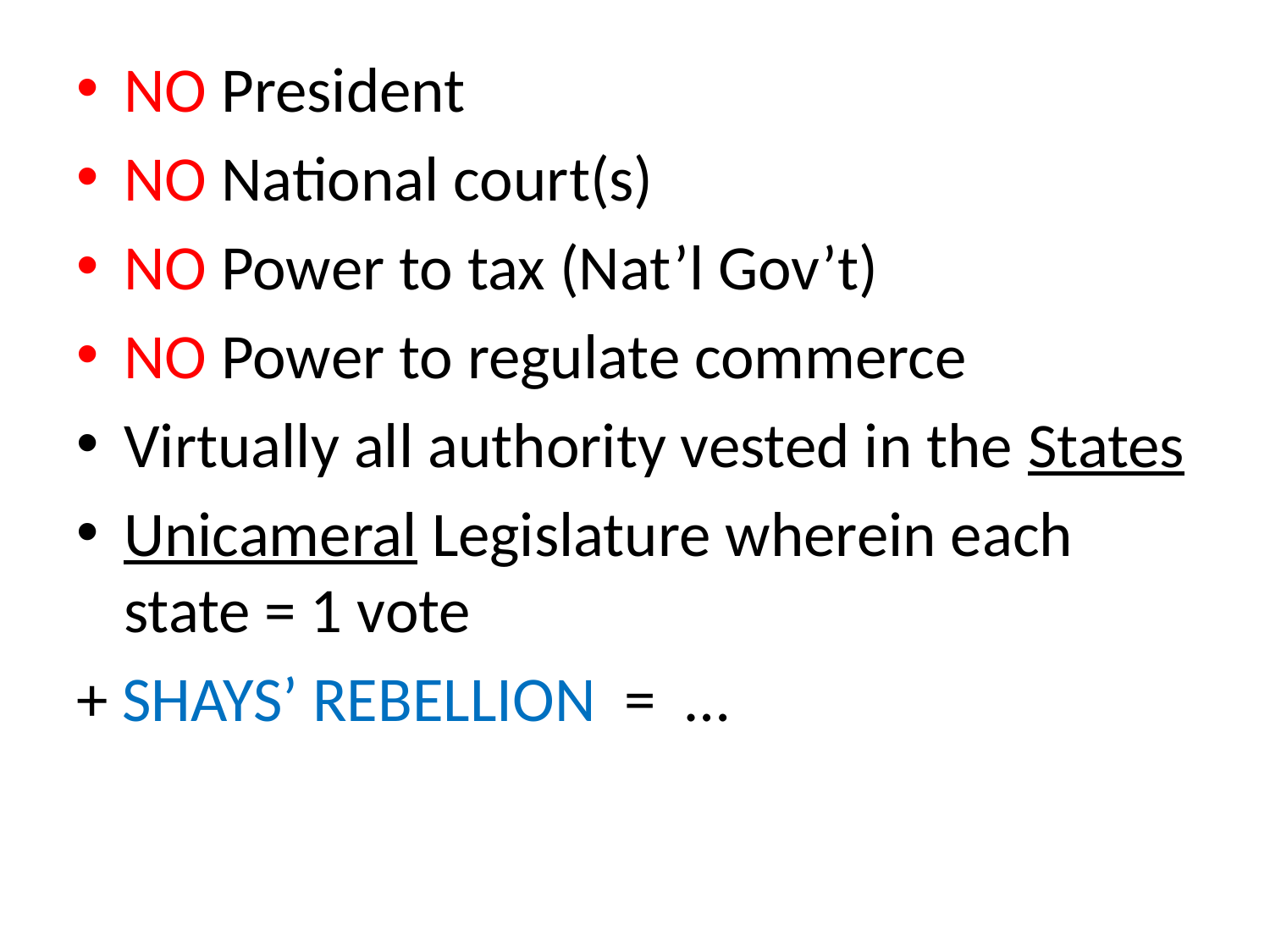

#
NO President
NO National court(s)
NO Power to tax (Nat’l Gov’t)
NO Power to regulate commerce
Virtually all authority vested in the States
Unicameral Legislature wherein each state = 1 vote
+ SHAYS’ REBELLION  =  …